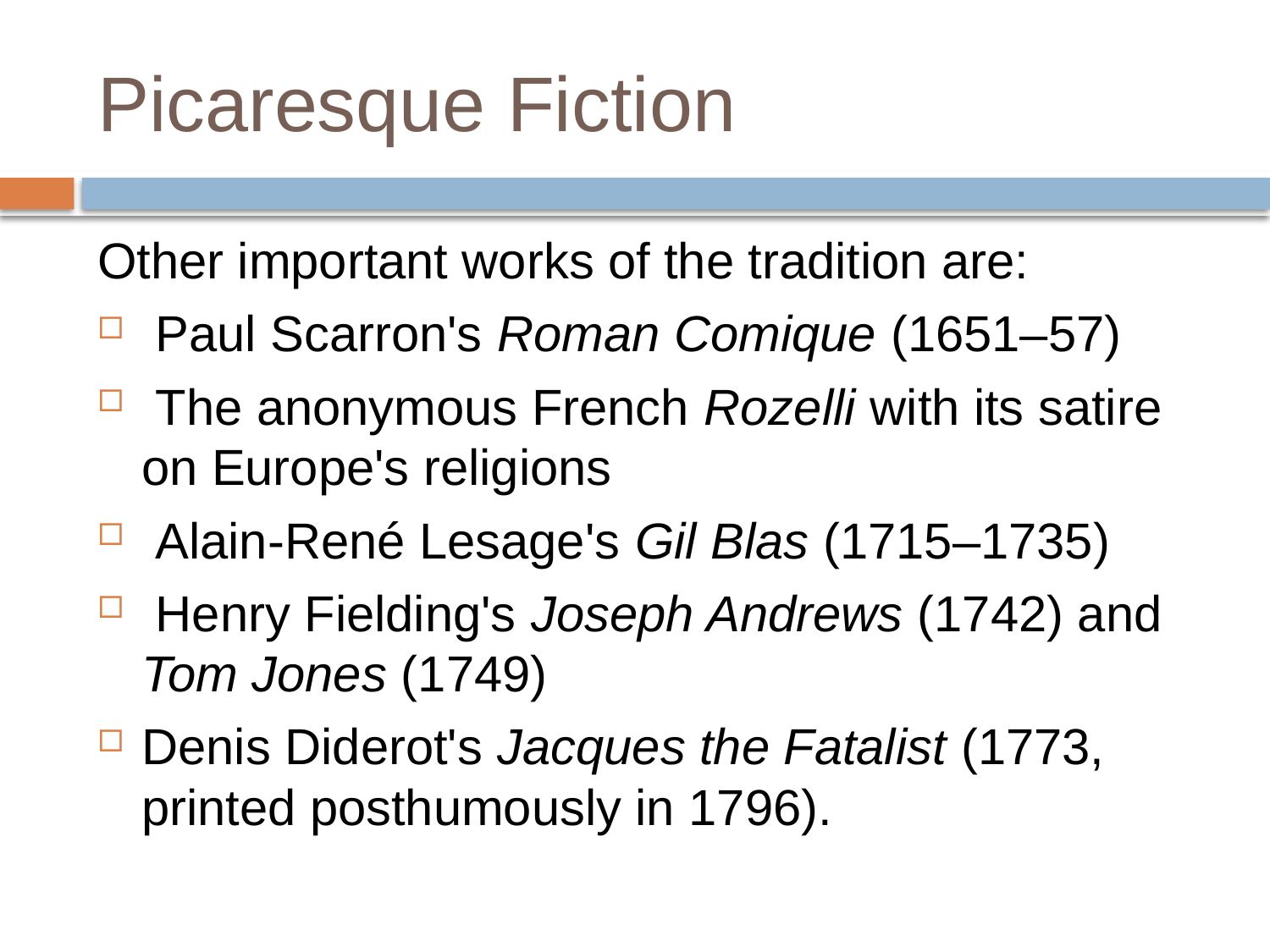

# Picaresque Fiction
Other important works of the tradition are:
 Paul Scarron's Roman Comique (1651–57)
 The anonymous French Rozelli with its satire on Europe's religions
 Alain-René Lesage's Gil Blas (1715–1735)
 Henry Fielding's Joseph Andrews (1742) and Tom Jones (1749)
Denis Diderot's Jacques the Fatalist (1773, printed posthumously in 1796).